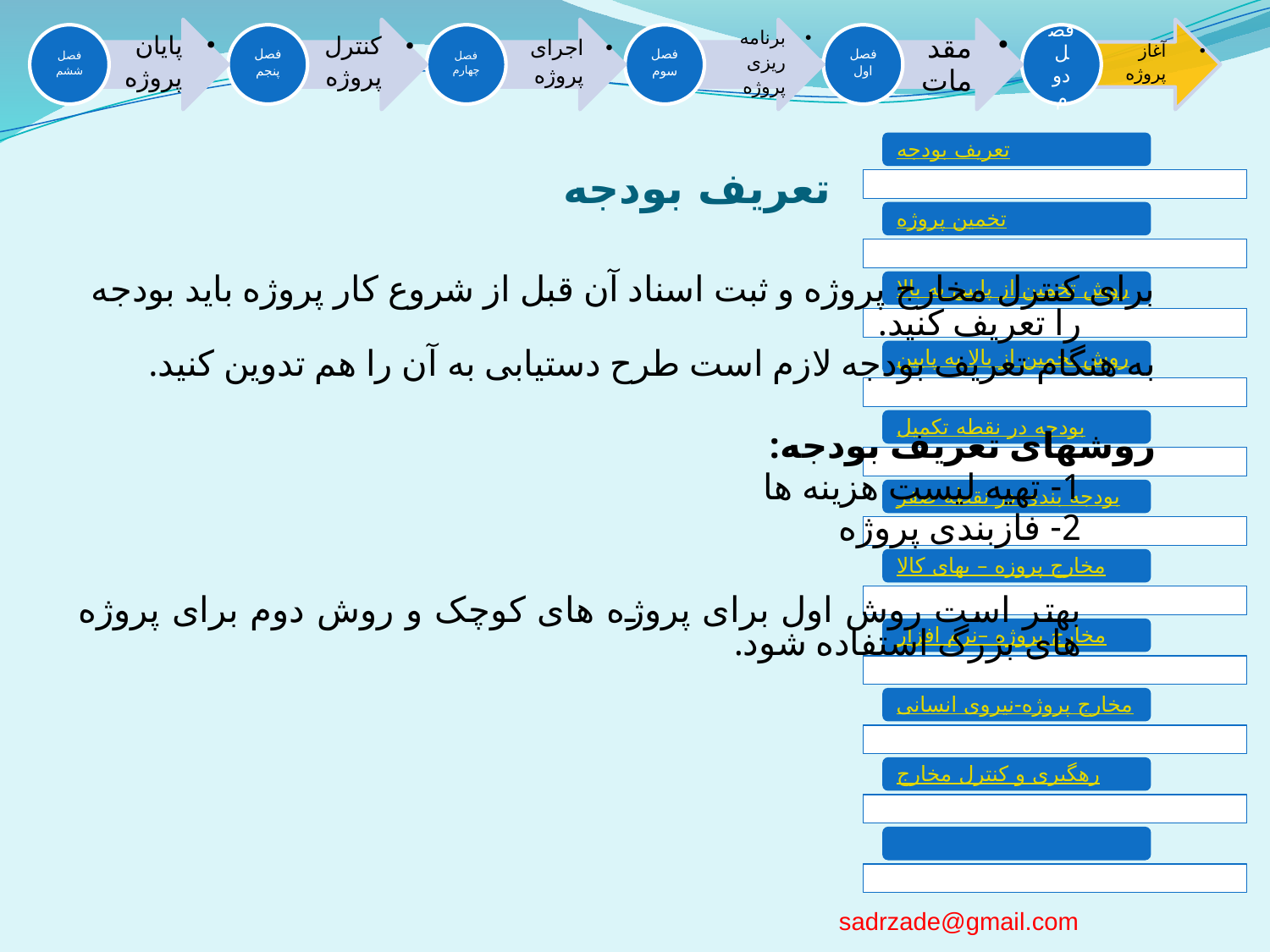

# تعریف بودجه
برای کنترل مخارج پروژه و ثبت اسناد آن قبل از شروع کار پروژه باید بودجه را تعریف کنید.
به هنگام تعریف بودجه لازم است طرح دستیابی به آن را هم تدوین کنید.

روشهای تعریف بودجه:
1- تهیه لیست هزینه ها
2- فازبندی پروژه

بهتر است روش اول برای پروژه های کوچک و روش دوم برای پروژه های بزرگ استفاده شود.